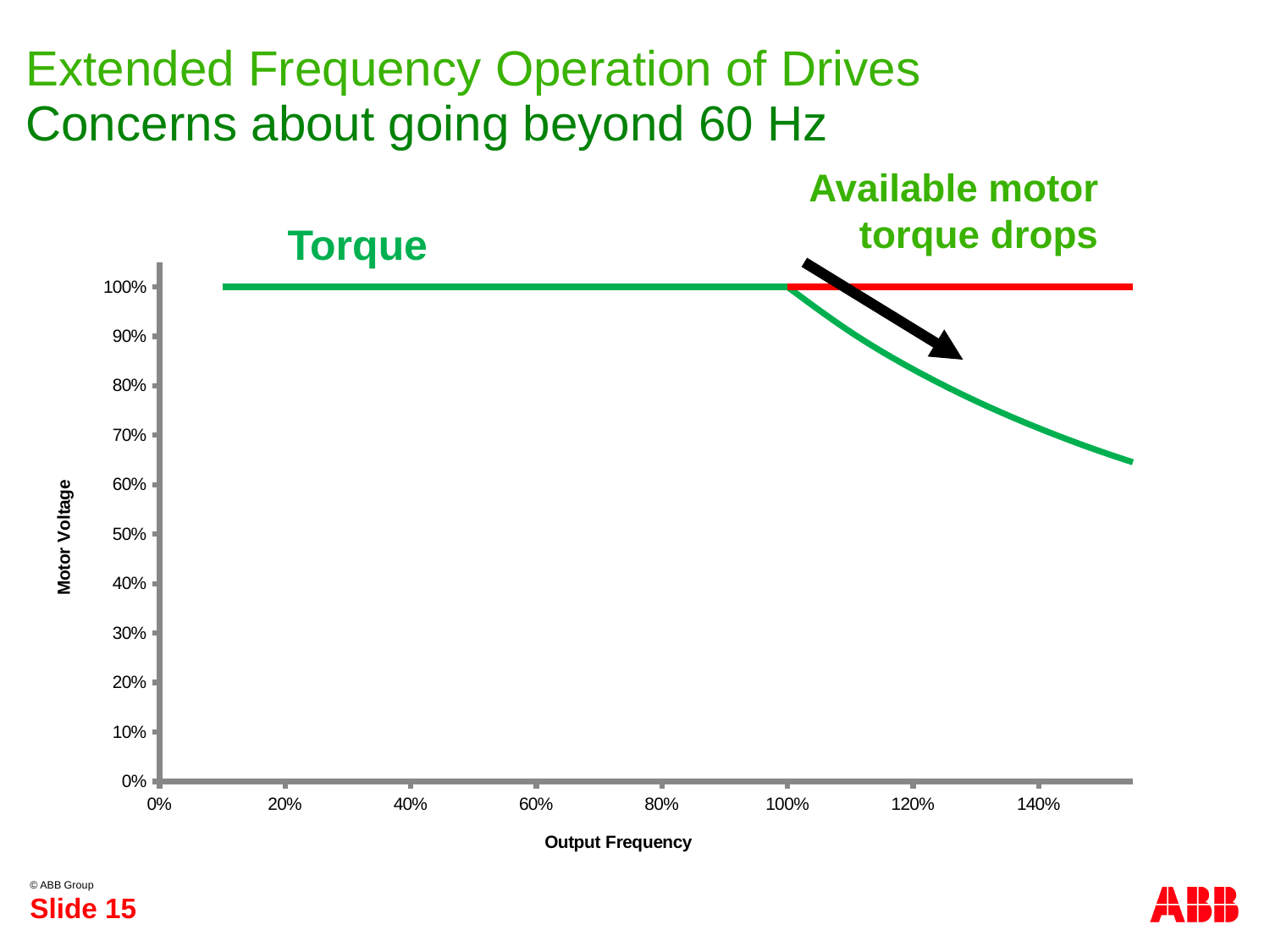

# Extended Frequency Operation of Drives
Concerns about going beyond 60 Hz
Available motor torque drops

### Chart

| Category | Linear Voltage | Torque | Extended | Torque |
|---|---|---|---|---|
Torque
Slide 15